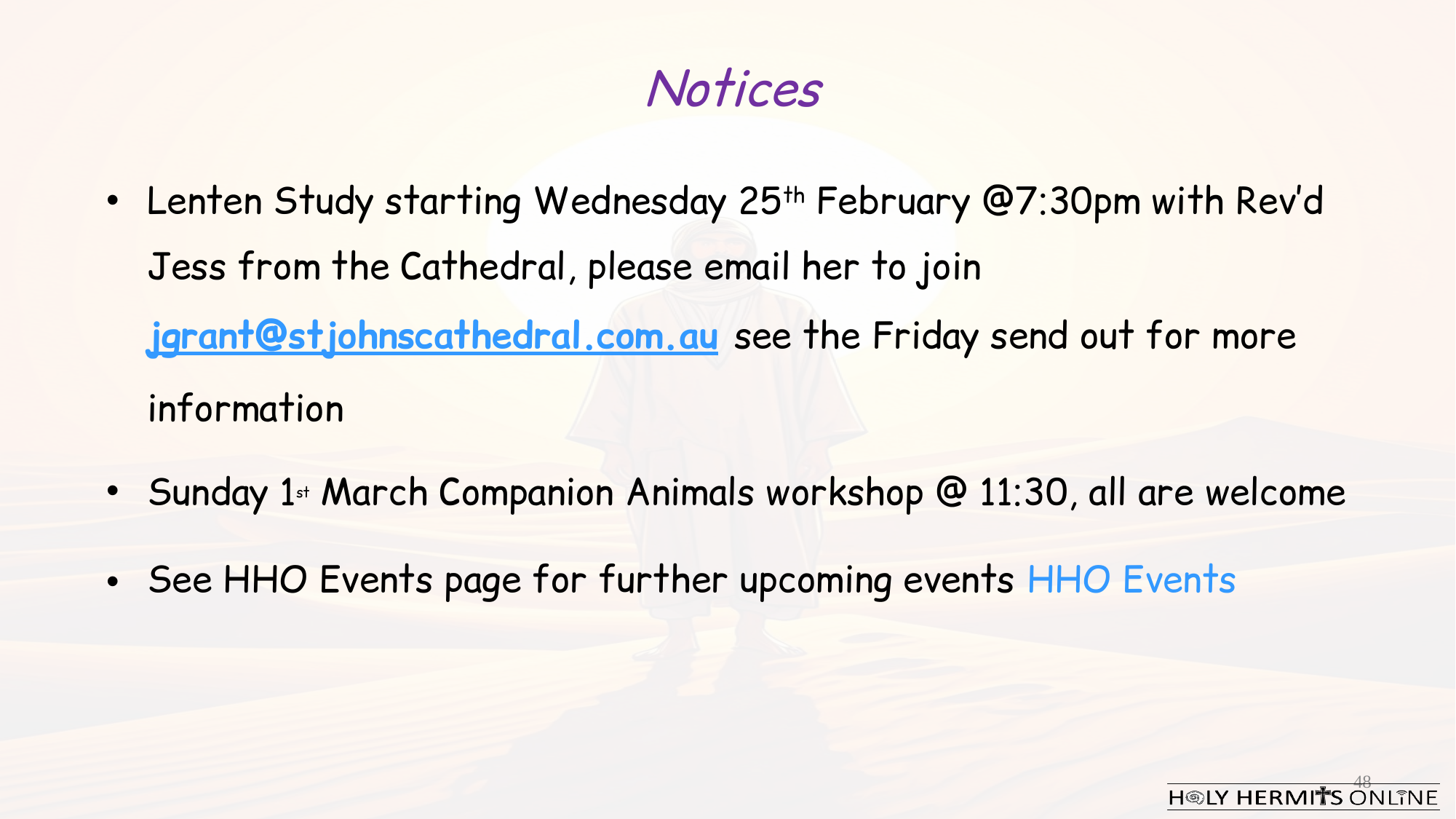

Notices
Lenten Study starting Wednesday 25th February @7:30pm with Rev’d Jess from the Cathedral, please email her to join jgrant@stjohnscathedral.com.au see the Friday send out for more information
Sunday 1st March Companion Animals workshop @ 11:30, all are welcome
See HHO Events page for further upcoming events HHO Events
48